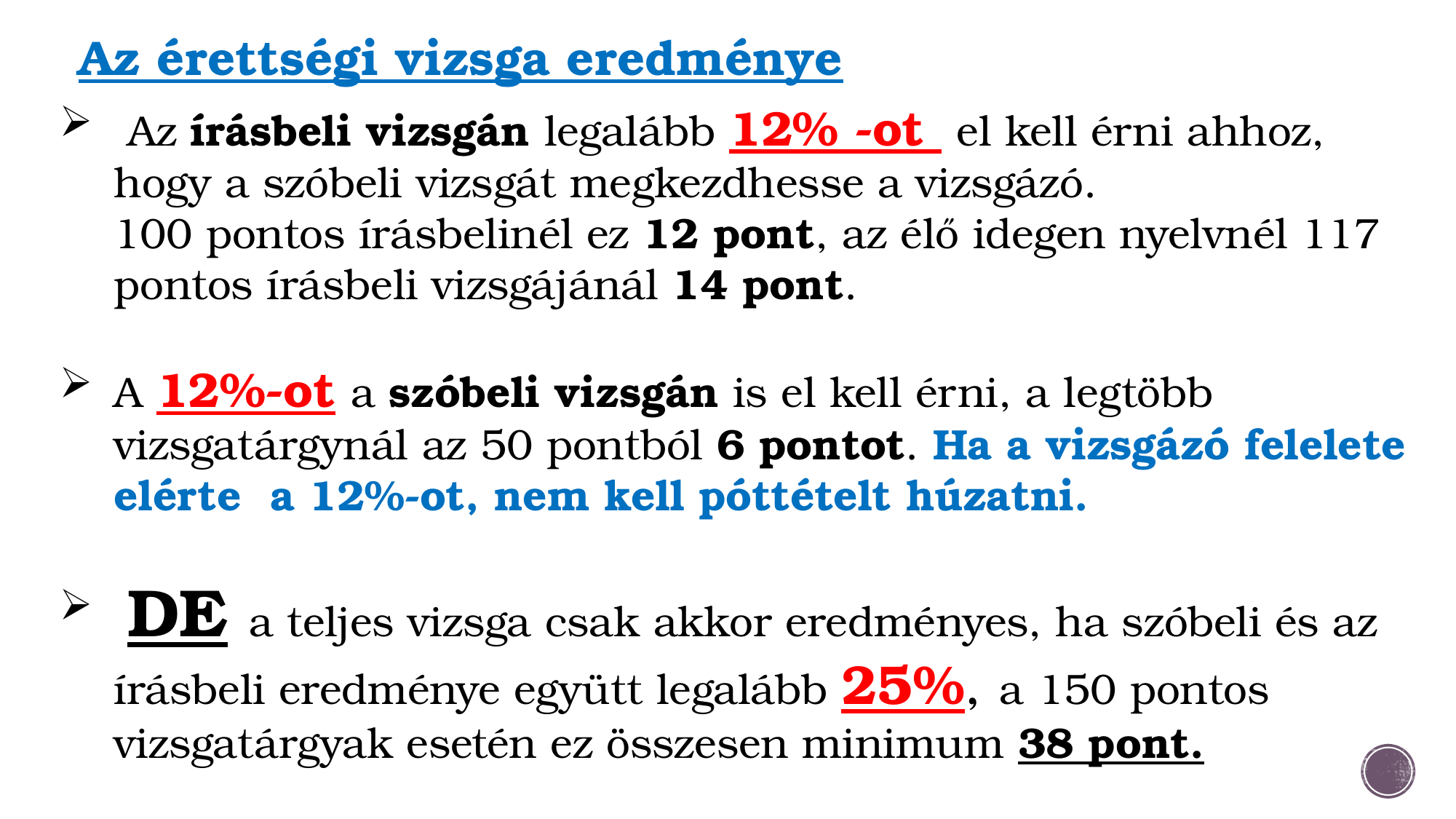

Az érettségi vizsga eredménye
 Az írásbeli vizsgán legalább 12% -ot  el kell érni ahhoz, hogy a szóbeli vizsgát megkezdhesse a vizsgázó.
100 pontos írásbelinél ez 12 pont, az élő idegen nyelvnél 117 pontos írásbeli vizsgájánál 14 pont.

A 12%-ot a szóbeli vizsgán is el kell érni, a legtöbb vizsgatárgynál az 50 pontból 6 pontot. Ha a vizsgázó felelete elérte  a 12%-ot, nem kell póttételt húzatni.
 DE a teljes vizsga csak akkor eredményes, ha szóbeli és az írásbeli eredménye együtt legalább 25%, a 150 pontos vizsgatárgyak esetén ez összesen minimum 38 pont.